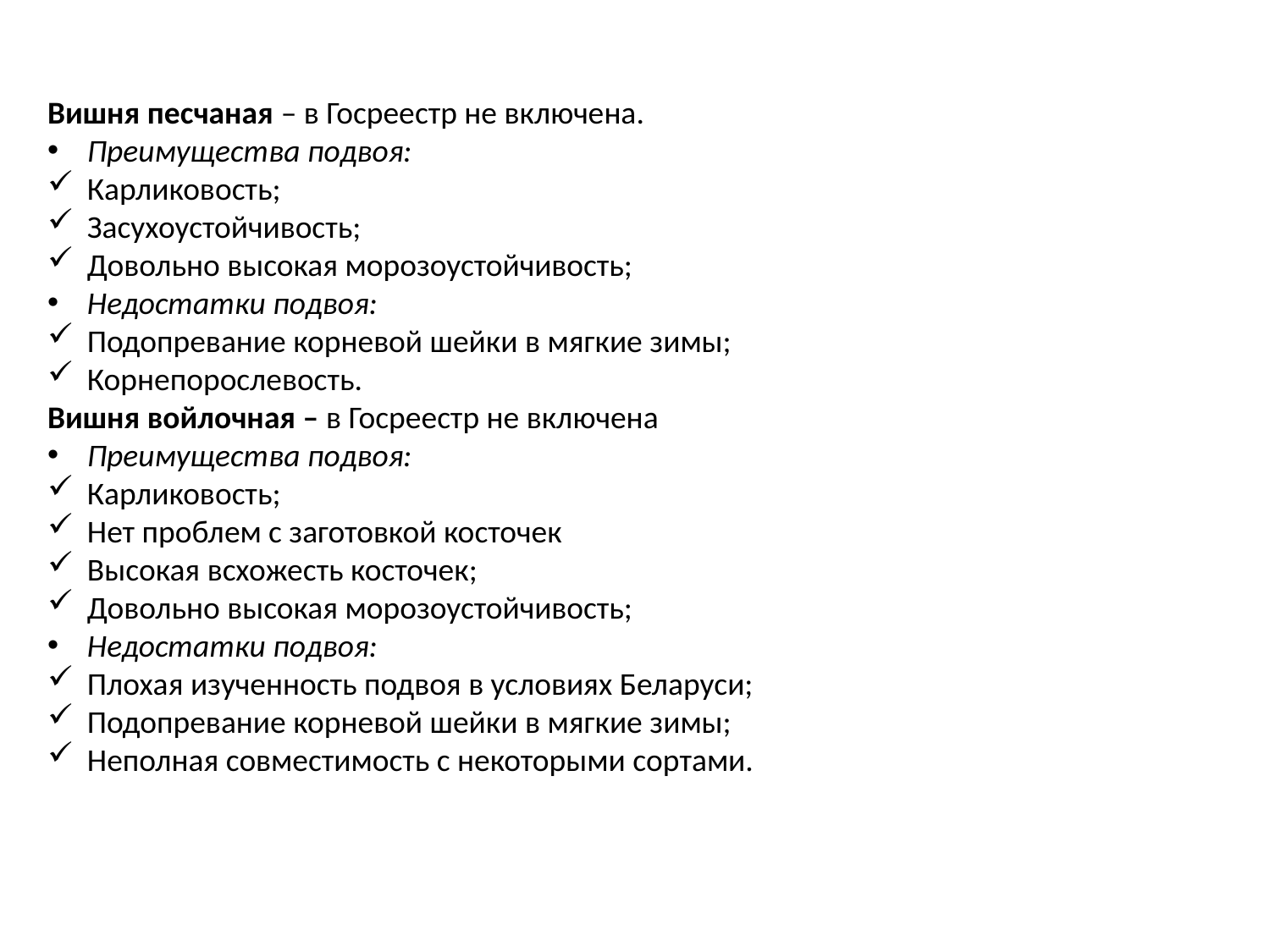

Вишня песчаная – в Госреестр не включена.
Преимущества подвоя:
Карликовость;
Засухоустойчивость;
Довольно высокая морозоустойчивость;
Недостатки подвоя:
Подопревание корневой шейки в мягкие зимы;
Корнепорослевость.
Вишня войлочная – в Госреестр не включена
Преимущества подвоя:
Карликовость;
Нет проблем с заготовкой косточек
Высокая всхожесть косточек;
Довольно высокая морозоустойчивость;
Недостатки подвоя:
Плохая изученность подвоя в условиях Беларуси;
Подопревание корневой шейки в мягкие зимы;
Неполная совместимость с некоторыми сортами.